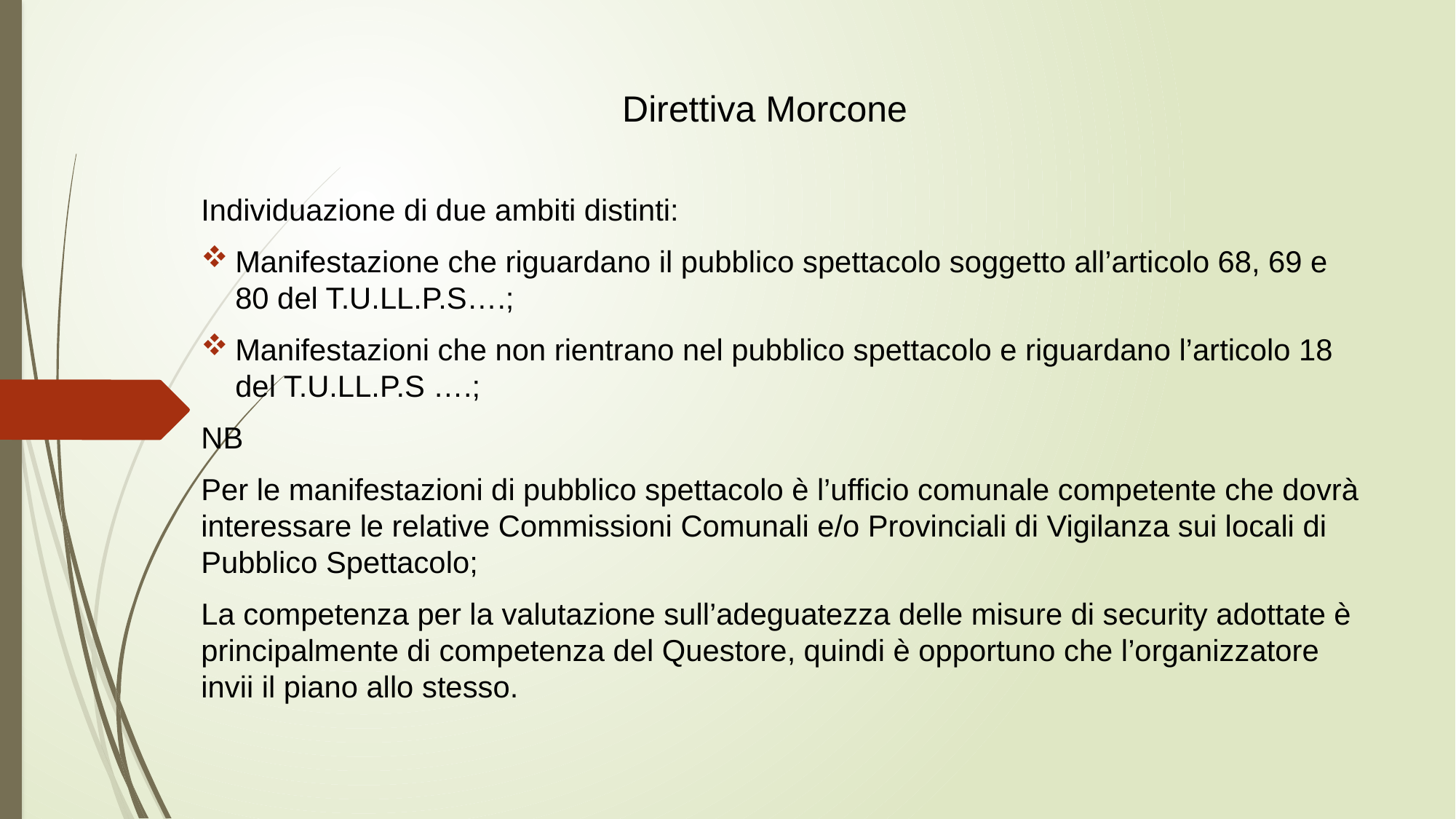

# Direttiva Morcone

Individuazione di due ambiti distinti:
Manifestazione che riguardano il pubblico spettacolo soggetto all’articolo 68, 69 e 80 del T.U.LL.P.S….;
Manifestazioni che non rientrano nel pubblico spettacolo e riguardano l’articolo 18 del T.U.LL.P.S ….;
NB
Per le manifestazioni di pubblico spettacolo è l’ufficio comunale competente che dovrà interessare le relative Commissioni Comunali e/o Provinciali di Vigilanza sui locali di Pubblico Spettacolo;
La competenza per la valutazione sull’adeguatezza delle misure di security adottate è principalmente di competenza del Questore, quindi è opportuno che l’organizzatore invii il piano allo stesso.